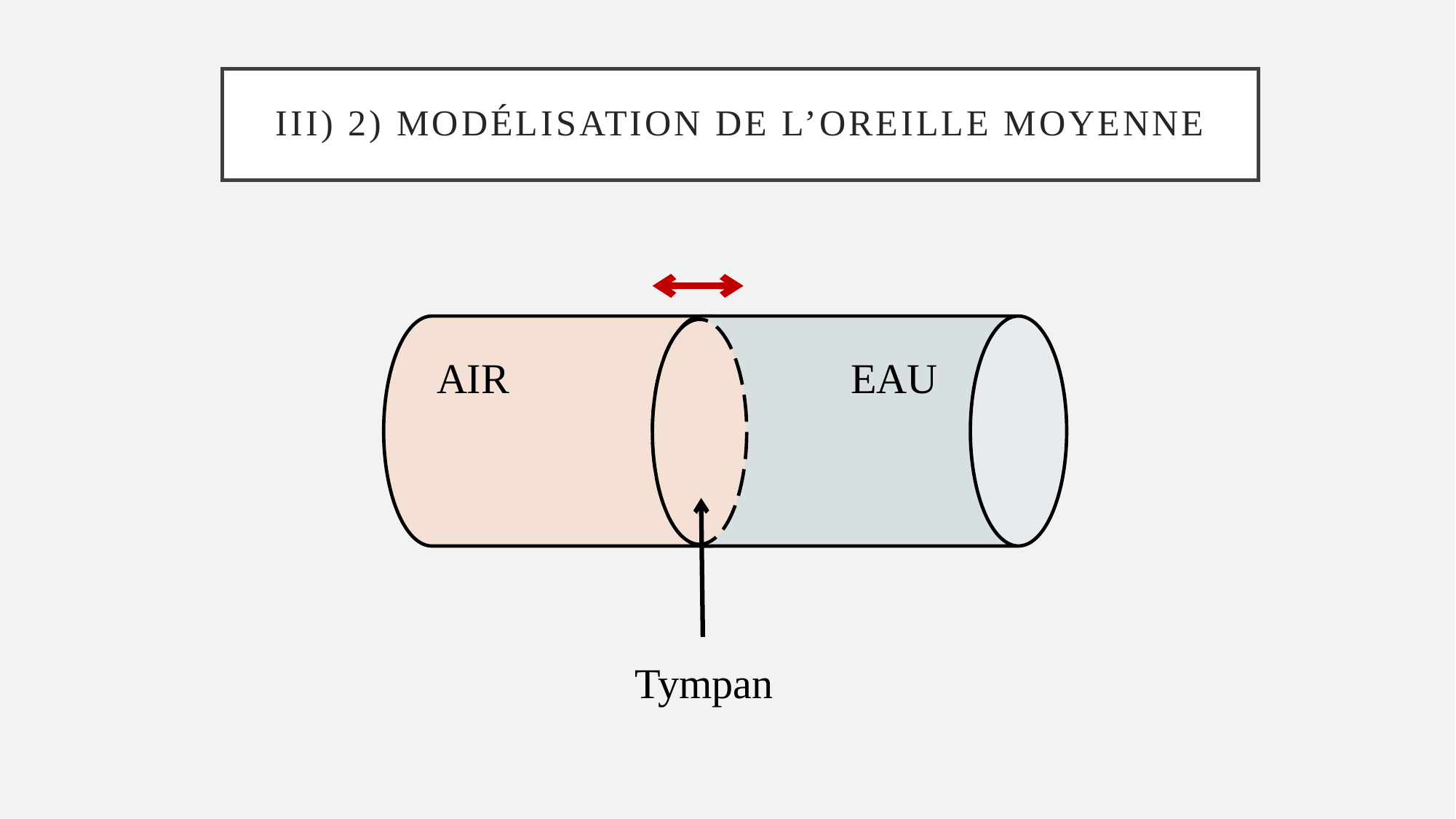

# III) 2) Modélisation de l’oreille Moyenne

AIR
EAU
Tympan